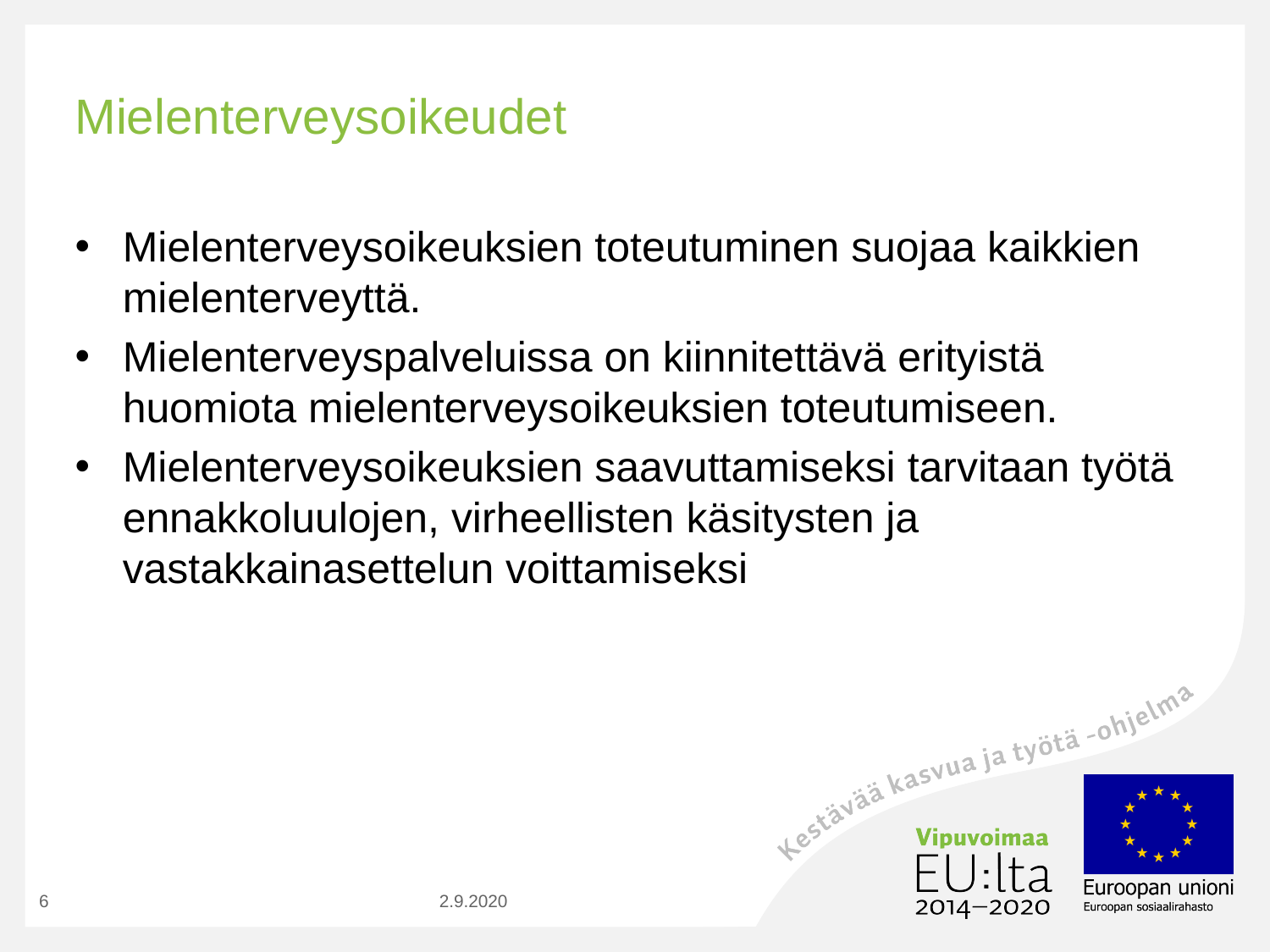

# Mielenterveysoikeudet
Mielenterveysoikeuksien toteutuminen suojaa kaikkien mielenterveyttä.
Mielenterveyspalveluissa on kiinnitettävä erityistä huomiota mielenterveysoikeuksien toteutumiseen.
Mielenterveysoikeuksien saavuttamiseksi tarvitaan työtä ennakkoluulojen, virheellisten käsitysten ja vastakkainasettelun voittamiseksi

6
2.9.2020